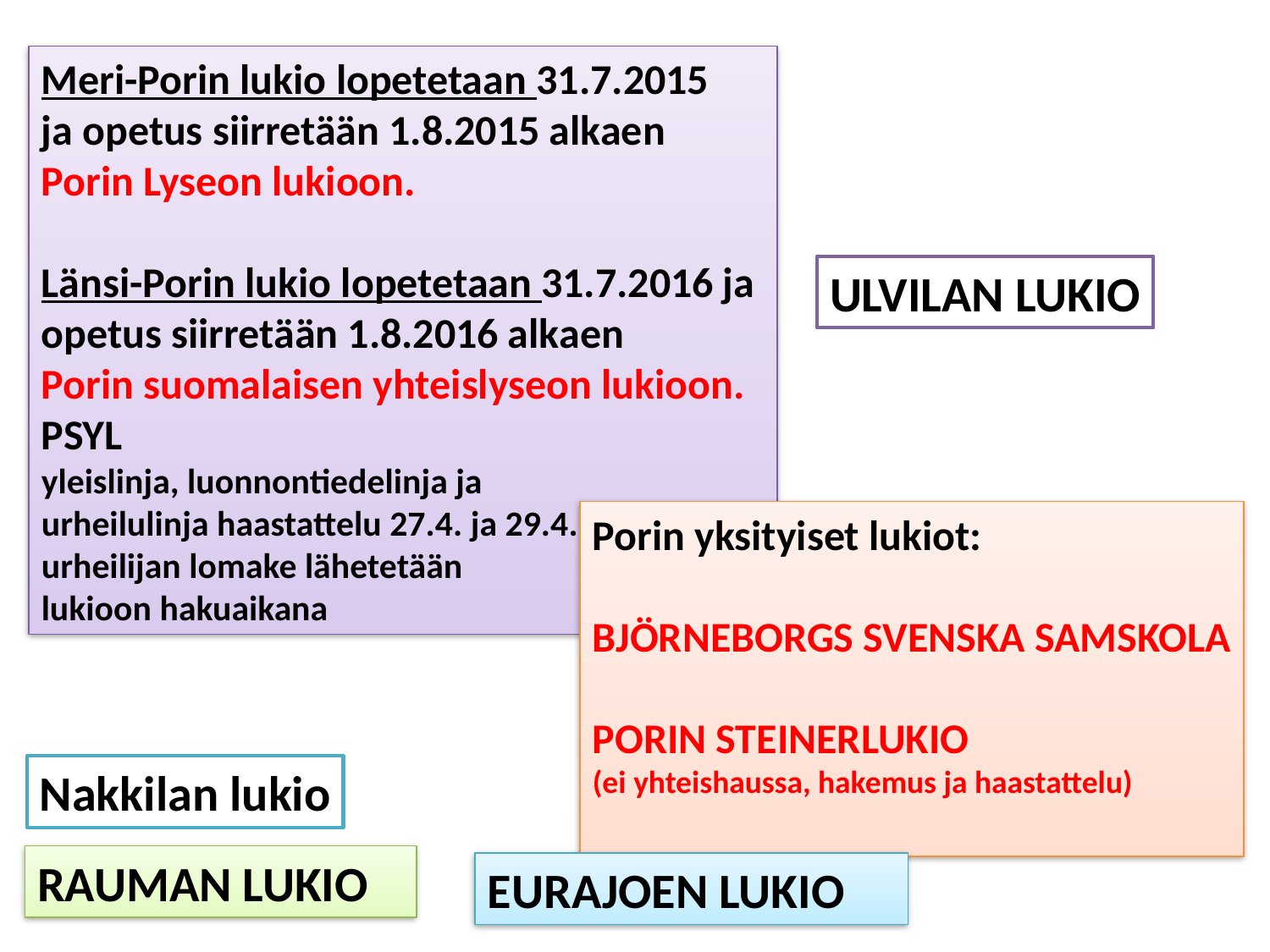

Meri-Porin lukio lopetetaan 31.7.2015
ja opetus siirretään 1.8.2015 alkaen
Porin Lyseon lukioon.

Länsi-Porin lukio lopetetaan 31.7.2016 ja
opetus siirretään 1.8.2016 alkaen
Porin suomalaisen yhteislyseon lukioon.
PSYL
yleislinja, luonnontiedelinja ja
urheilulinja haastattelu 27.4. ja 29.4.
urheilijan lomake lähetetään
lukioon hakuaikana
ULVILAN LUKIO
Porin yksityiset lukiot:

BJÖRNEBORGS SVENSKA SAMSKOLA

PORIN STEINERLUKIO
(ei yhteishaussa, hakemus ja haastattelu)

Nakkilan lukio
RAUMAN LUKIO
EURAJOEN LUKIO